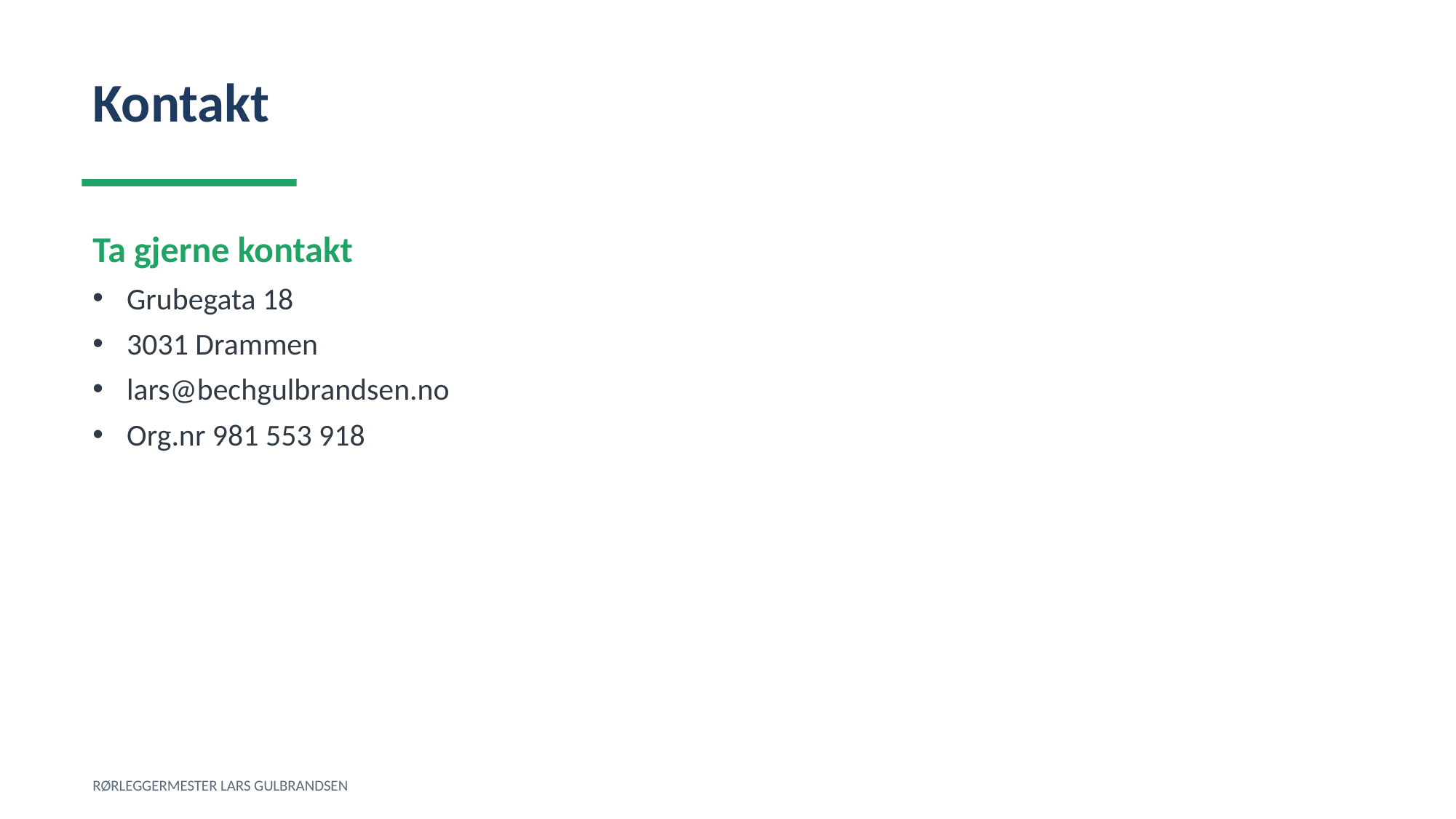

Kontakt

Ta gjerne kontakt
Grubegata 18
3031 Drammen
lars@bechgulbrandsen.no
Org.nr 981 553 918
RØRLEGGERMESTER LARS GULBRANDSEN